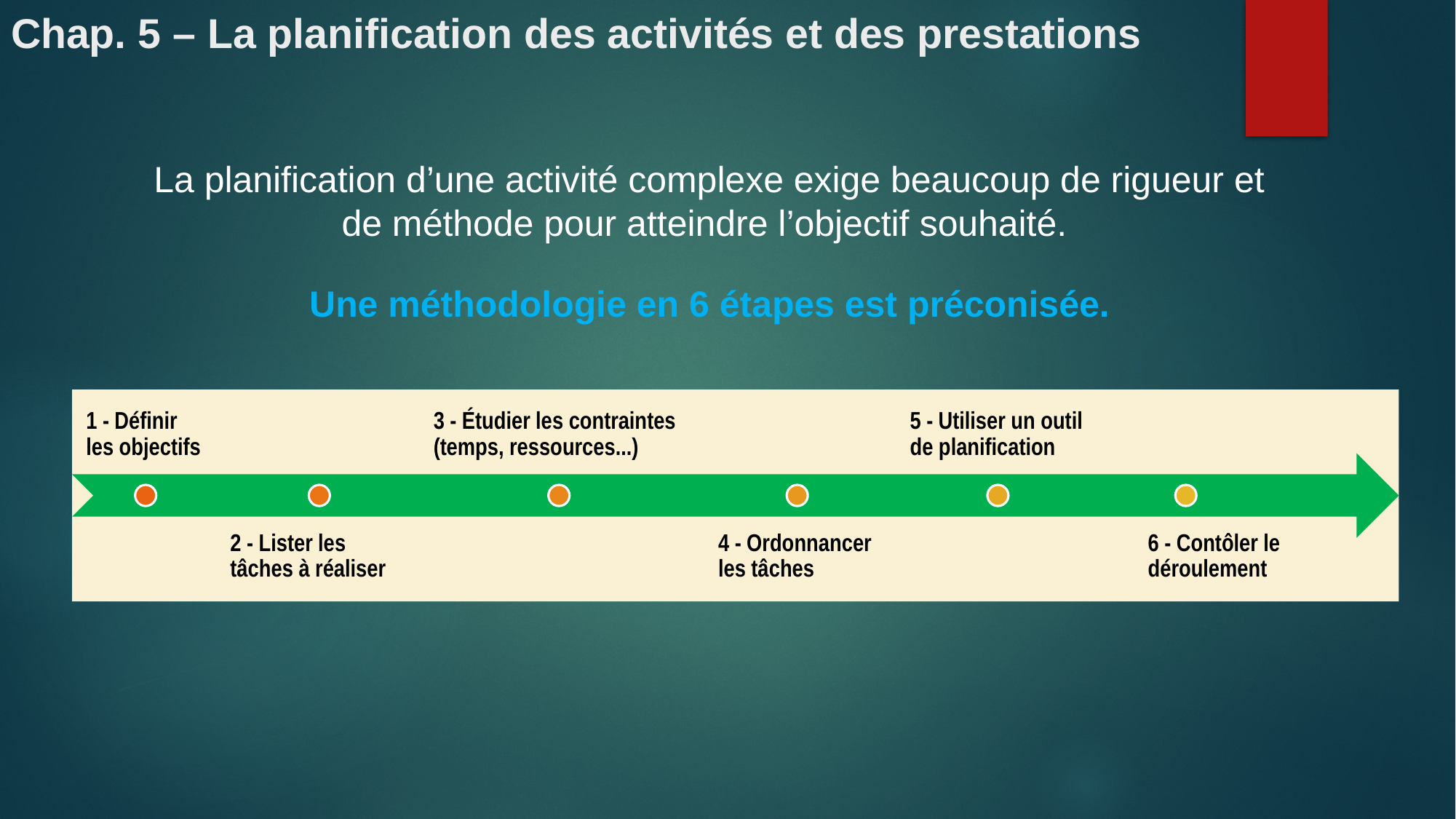

Chap. 5 – La planification des activités et des prestations
La planification d’une activité complexe exige beaucoup de rigueur et de méthode pour atteindre l’objectif souhaité.
Une méthodologie en 6 étapes est préconisée.
1 - Définir les objectifs
2 - Lister les tâches à réaliser
3 - Étudier les contraintes (temps, ressources...)
4 - Ordonnancer les tâches
5 - Utiliser un outil de planification
6 - Contôler le déroulement